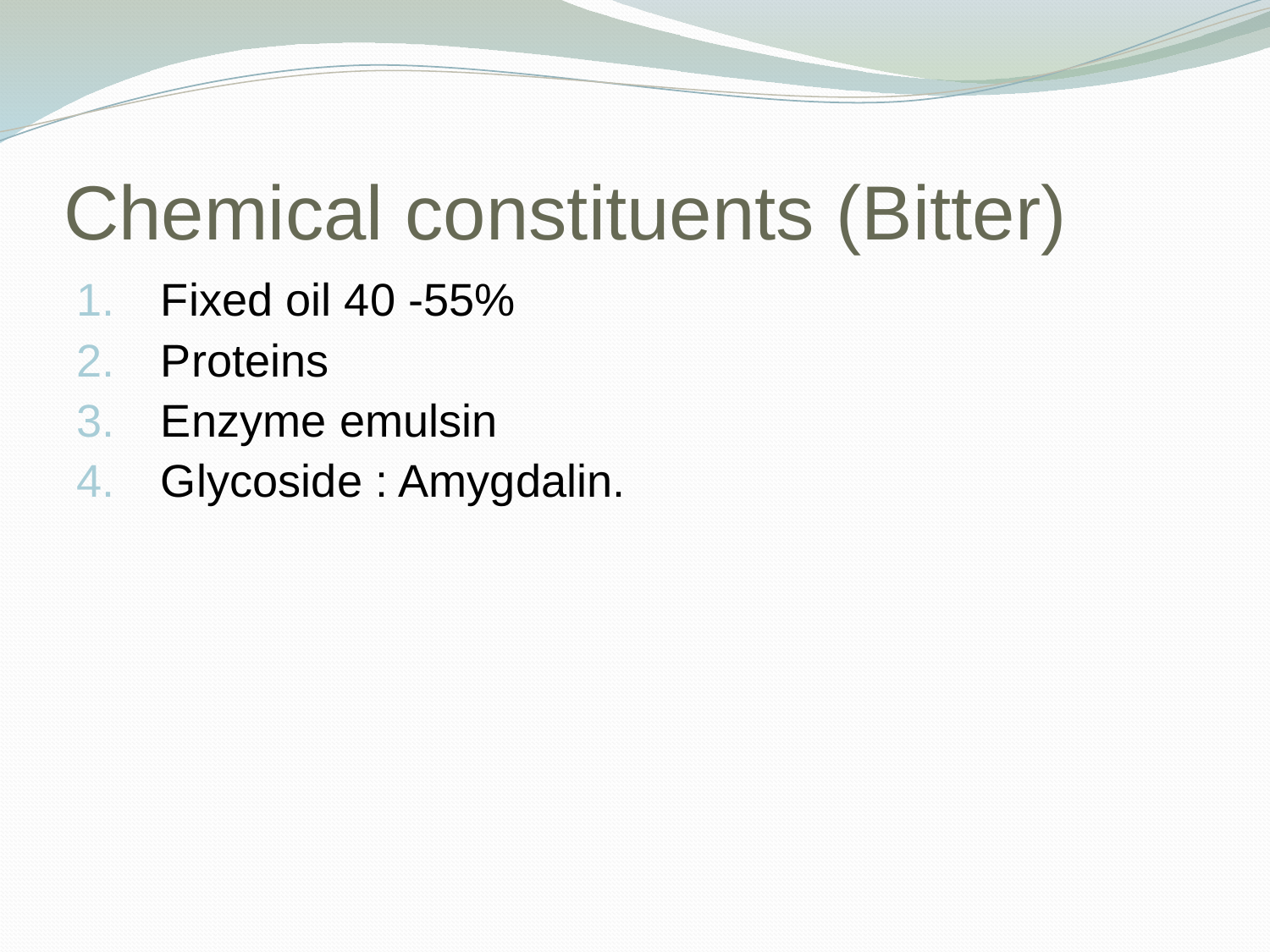

# Chemical constituents (Bitter)
Fixed oil 40 -55%
Proteins
Enzyme emulsin
Glycoside : Amygdalin.